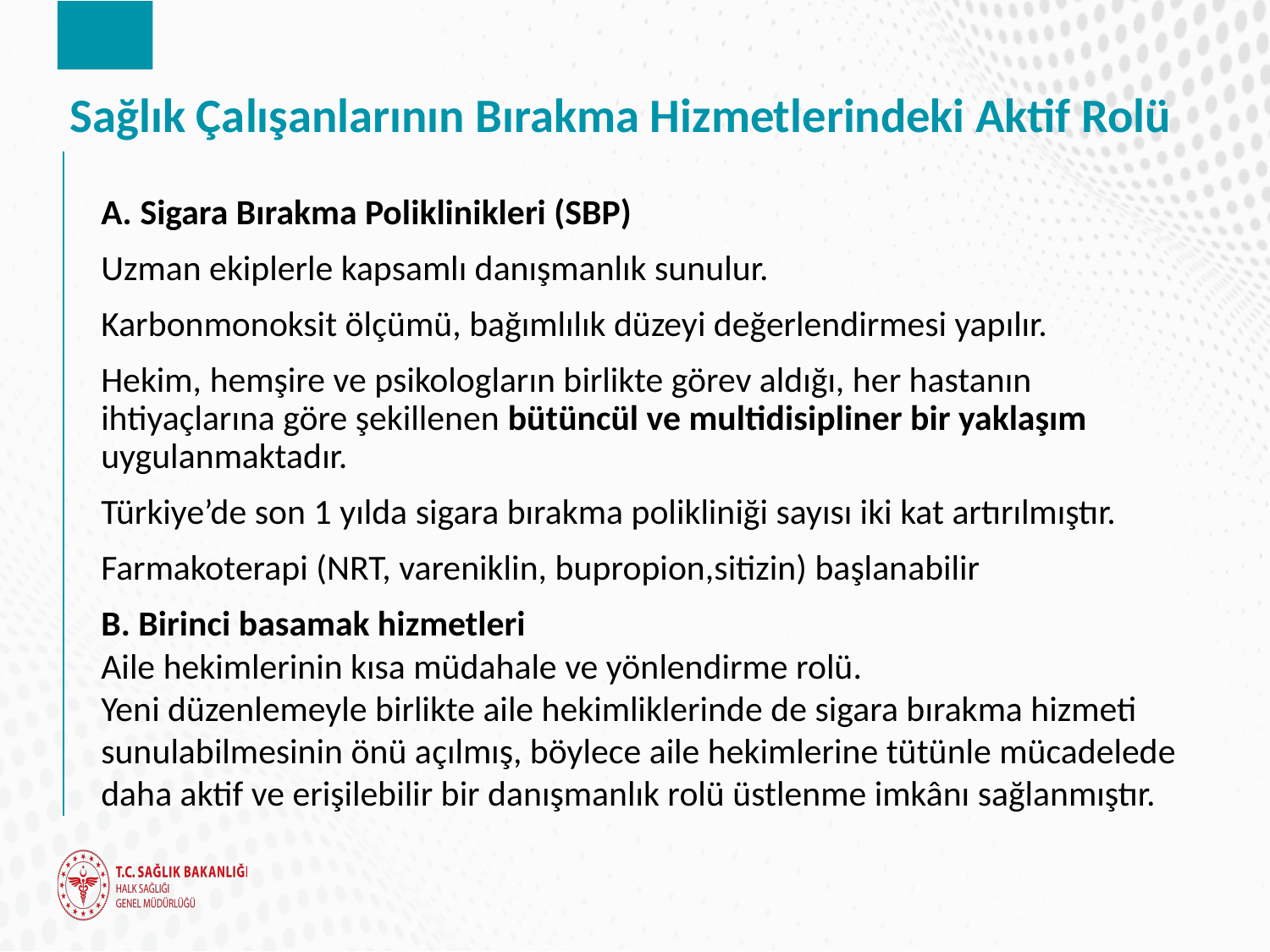

# Sağlık Çalışanlarının Bırakma Hizmetlerindeki Aktif Rolü
A. Sigara Bırakma Poliklinikleri (SBP)
Uzman ekiplerle kapsamlı danışmanlık sunulur.
Karbonmonoksit ölçümü, bağımlılık düzeyi değerlendirmesi yapılır.
Hekim, hemşire ve psikologların birlikte görev aldığı, her hastanın ihtiyaçlarına göre şekillenen bütüncül ve multidisipliner bir yaklaşım uygulanmaktadır.
Türkiye’de son 1 yılda sigara bırakma polikliniği sayısı iki kat artırılmıştır.
Farmakoterapi (NRT, vareniklin, bupropion,sitizin) başlanabilir
B. Birinci basamak hizmetleri
Aile hekimlerinin kısa müdahale ve yönlendirme rolü.
Yeni düzenlemeyle birlikte aile hekimliklerinde de sigara bırakma hizmeti sunulabilmesinin önü açılmış, böylece aile hekimlerine tütünle mücadelede daha aktif ve erişilebilir bir danışmanlık rolü üstlenme imkânı sağlanmıştır.